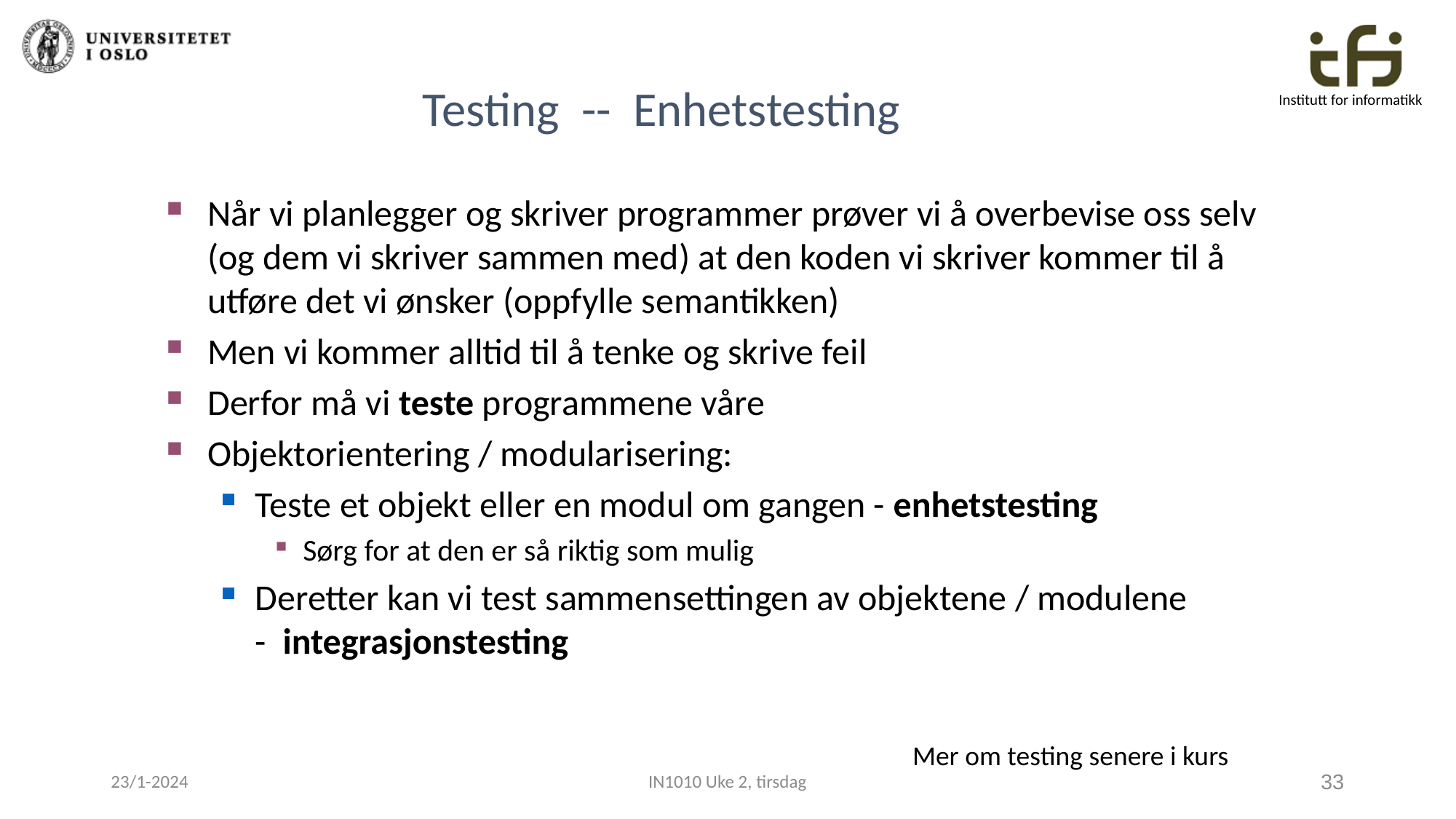

Testing  --  Enhetstesting
Når vi planlegger og skriver programmer prøver vi å overbevise oss selv (og dem vi skriver sammen med) at den koden vi skriver kommer til å utføre det vi ønsker (oppfylle semantikken)
Men vi kommer alltid til å tenke og skrive feil
Derfor må vi teste programmene våre
Objektorientering / modularisering:
Teste et objekt eller en modul om gangen - enhetstesting
Sørg for at den er så riktig som mulig
Deretter kan vi test sammensettingen av objektene / modulene
-  integrasjonstesting
Mer om testing senere i kurs
23/1-2024
IN1010 Uke 2, tirsdag
33